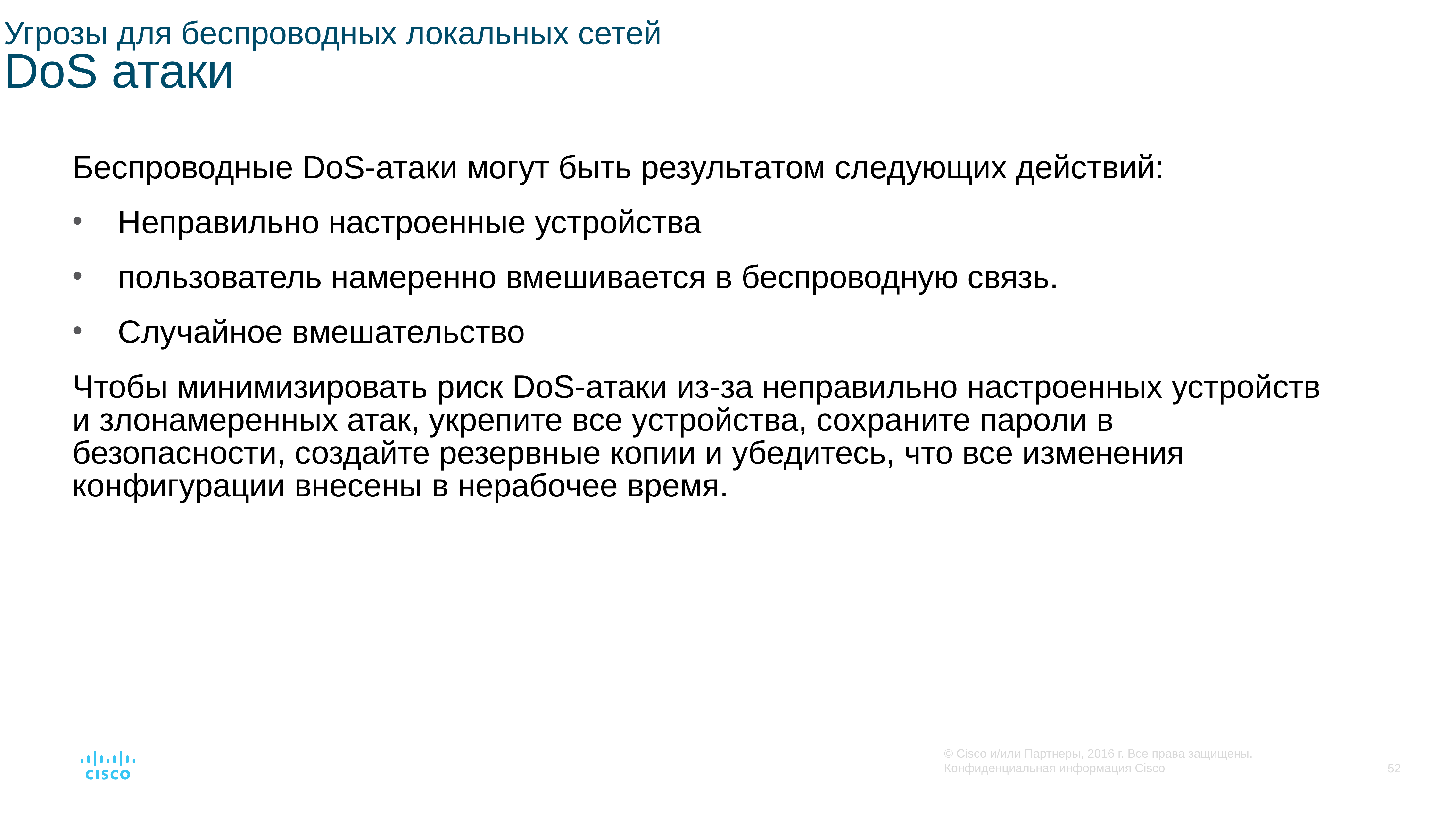

# Угрозы для беспроводных локальных сетей DoS атаки
Беспроводные DoS-атаки могут быть результатом следующих действий:
Неправильно настроенные устройства
пользователь намеренно вмешивается в беспроводную связь.
Случайное вмешательство
Чтобы минимизировать риск DoS-атаки из-за неправильно настроенных устройств и злонамеренных атак, укрепите все устройства, сохраните пароли в безопасности, создайте резервные копии и убедитесь, что все изменения конфигурации внесены в нерабочее время.